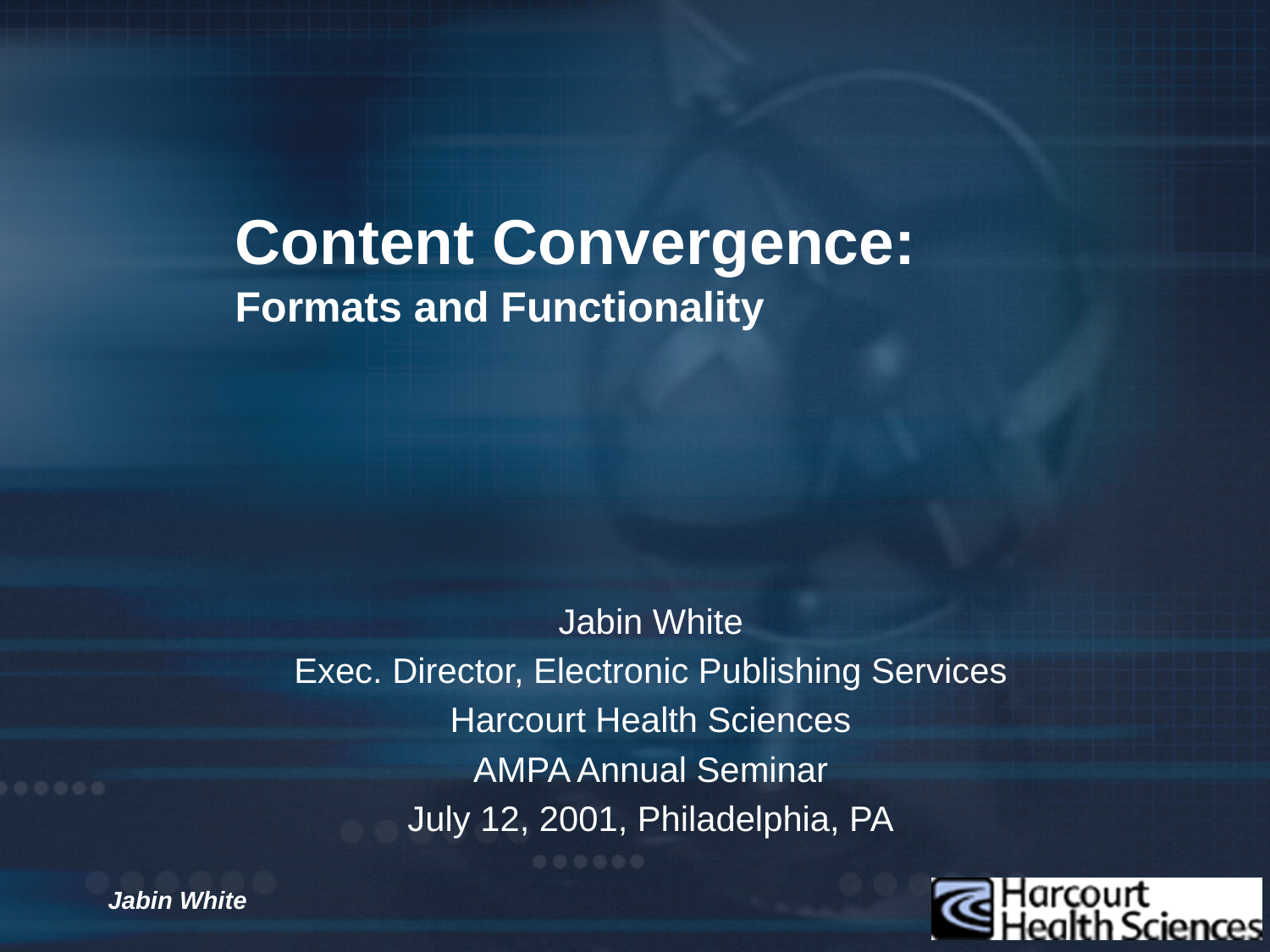

# Content Convergence: Formats and Functionality
Jabin White
Exec. Director, Electronic Publishing Services
Harcourt Health Sciences
AMPA Annual Seminar
July 12, 2001, Philadelphia, PA
Jabin White